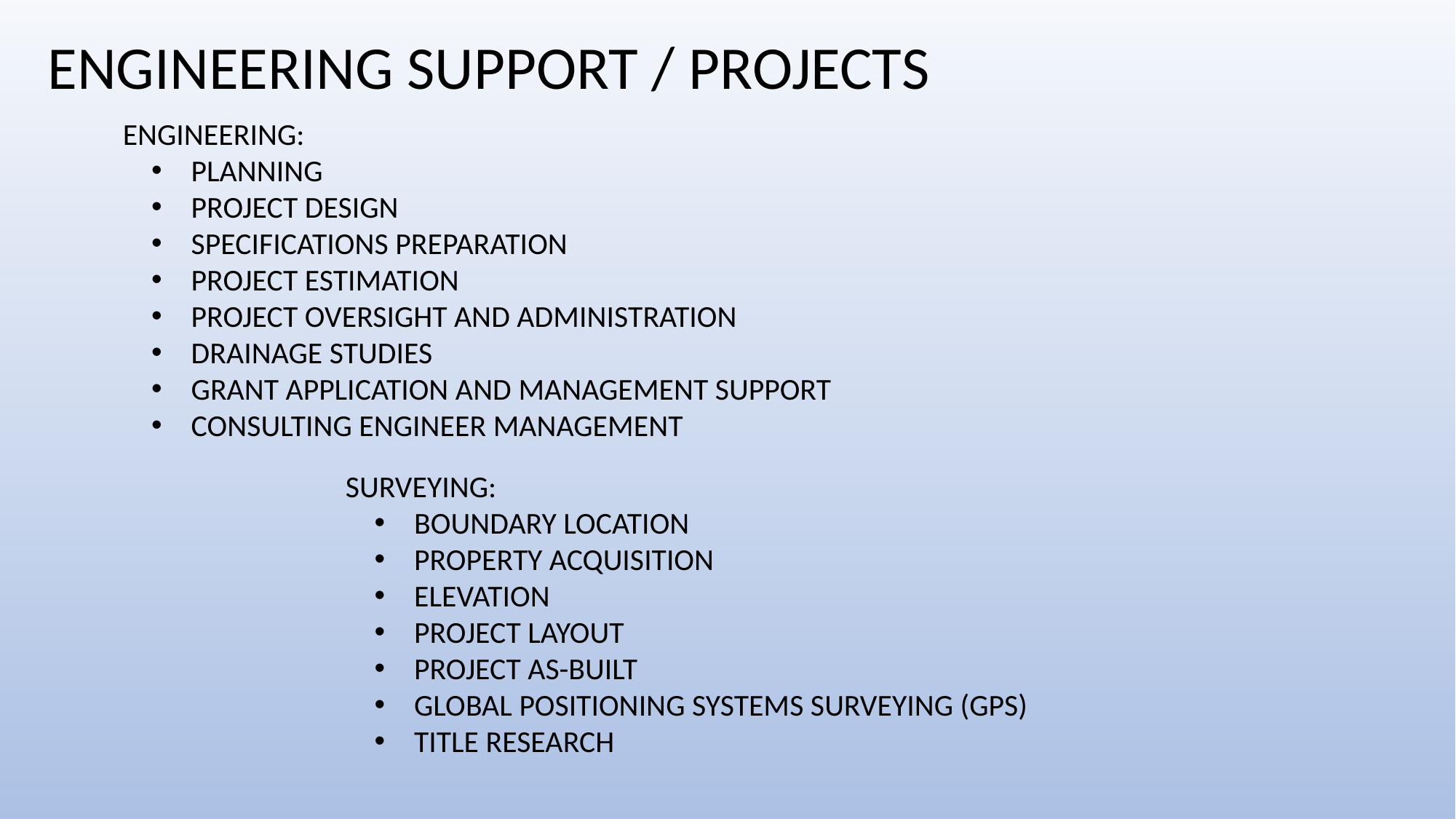

# ENGINEERING SUPPORT / PROJECTS
Engineering:
  Planning
  Project Design
  Specifications Preparation
  Project Estimation
  Project Oversight and Administration
  Drainage Studies
  Grant Application and Management Support
  Consulting Engineer Management
Surveying:
  Boundary Location
  Property Acquisition
  Elevation
  Project Layout
  Project As-built
  Global Positioning Systems Surveying (GPS)
  Title Research